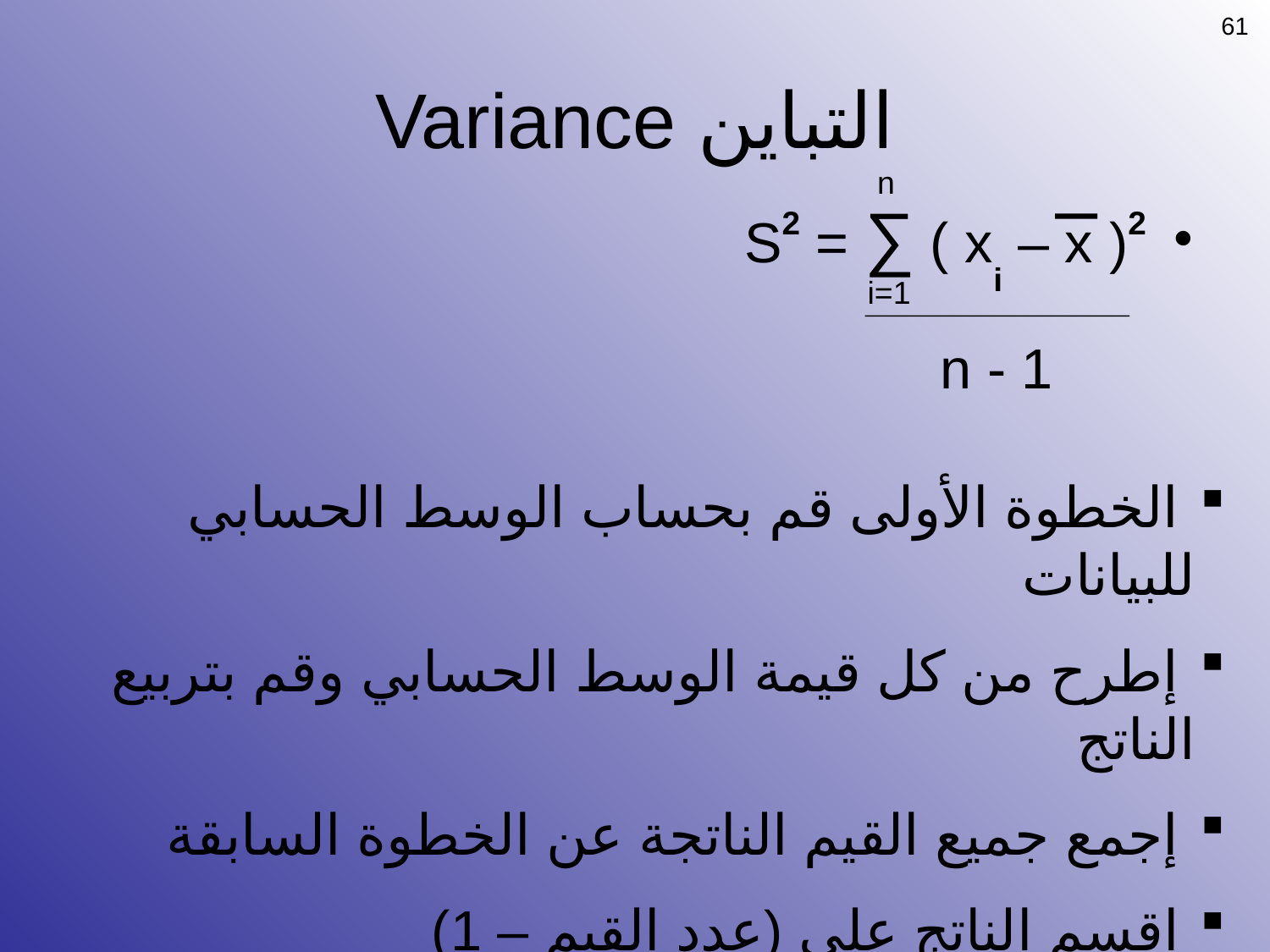

61
# التباين Variance
n
S2 = ∑ ( xi – x )2

i=1

n - 1
 الخطوة الأولى قم بحساب الوسط الحسابي للبيانات
 إطرح من كل قيمة الوسط الحسابي وقم بتربيع الناتج
 إجمع جميع القيم الناتجة عن الخطوة السابقة
 إقسم الناتج على (عدد القيم – 1)